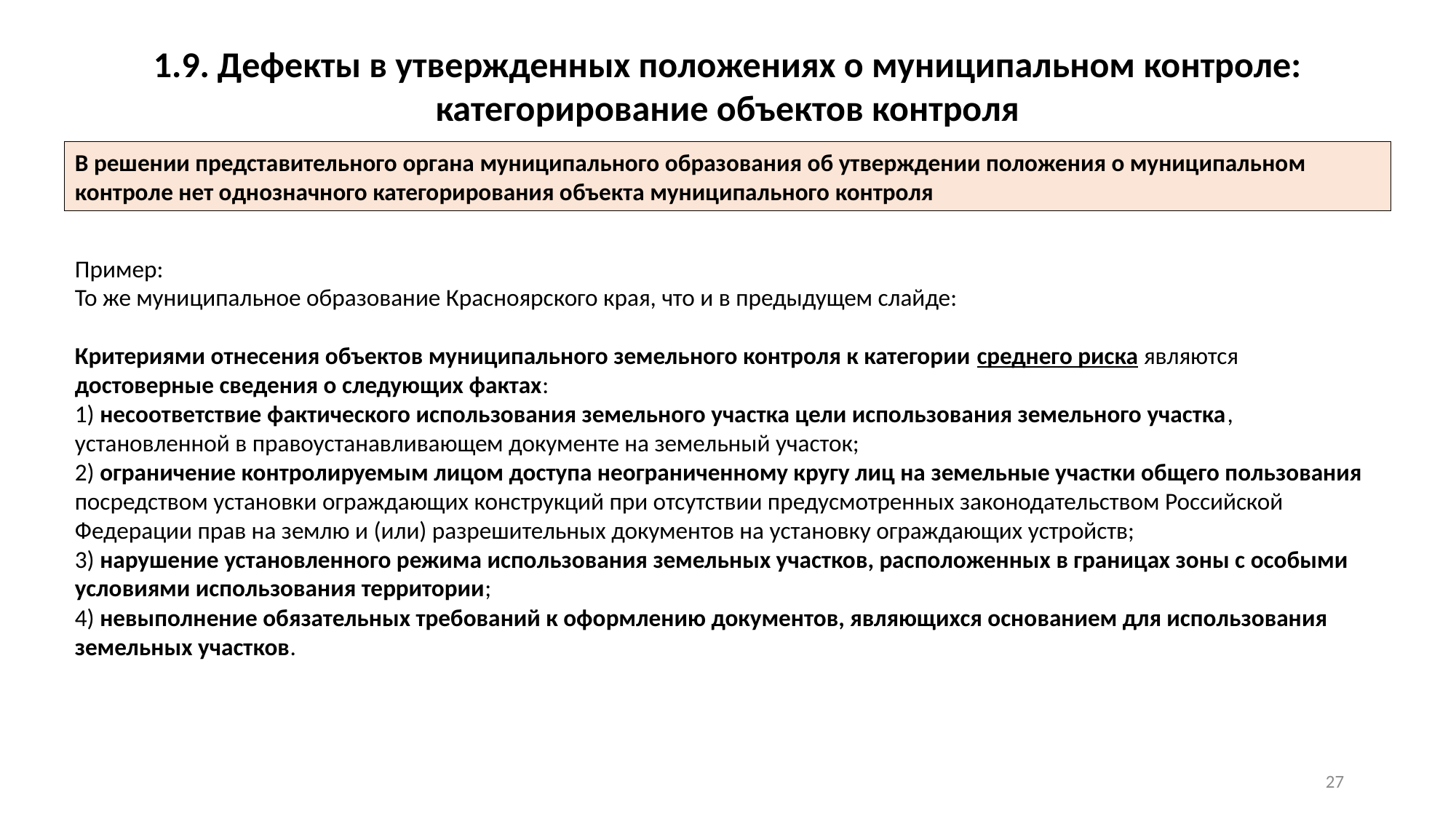

1.9. Дефекты в утвержденных положениях о муниципальном контроле:
категорирование объектов контроля
В решении представительного органа муниципального образования об утверждении положения о муниципальном контроле нет однозначного категорирования объекта муниципального контроля
Пример:
То же муниципальное образование Красноярского края, что и в предыдущем слайде:

Критериями отнесения объектов муниципального земельного контроля к категории среднего риска являются достоверные сведения о следующих фактах:
1) несоответствие фактического использования земельного участка цели использования земельного участка, установленной в правоустанавливающем документе на земельный участок;
2) ограничение контролируемым лицом доступа неограниченному кругу лиц на земельные участки общего пользования посредством установки ограждающих конструкций при отсутствии предусмотренных законодательством Российской Федерации прав на землю и (или) разрешительных документов на установку ограждающих устройств;
3) нарушение установленного режима использования земельных участков, расположенных в границах зоны с особыми условиями использования территории;
4) невыполнение обязательных требований к оформлению документов, являющихся основанием для использования земельных участков.
27